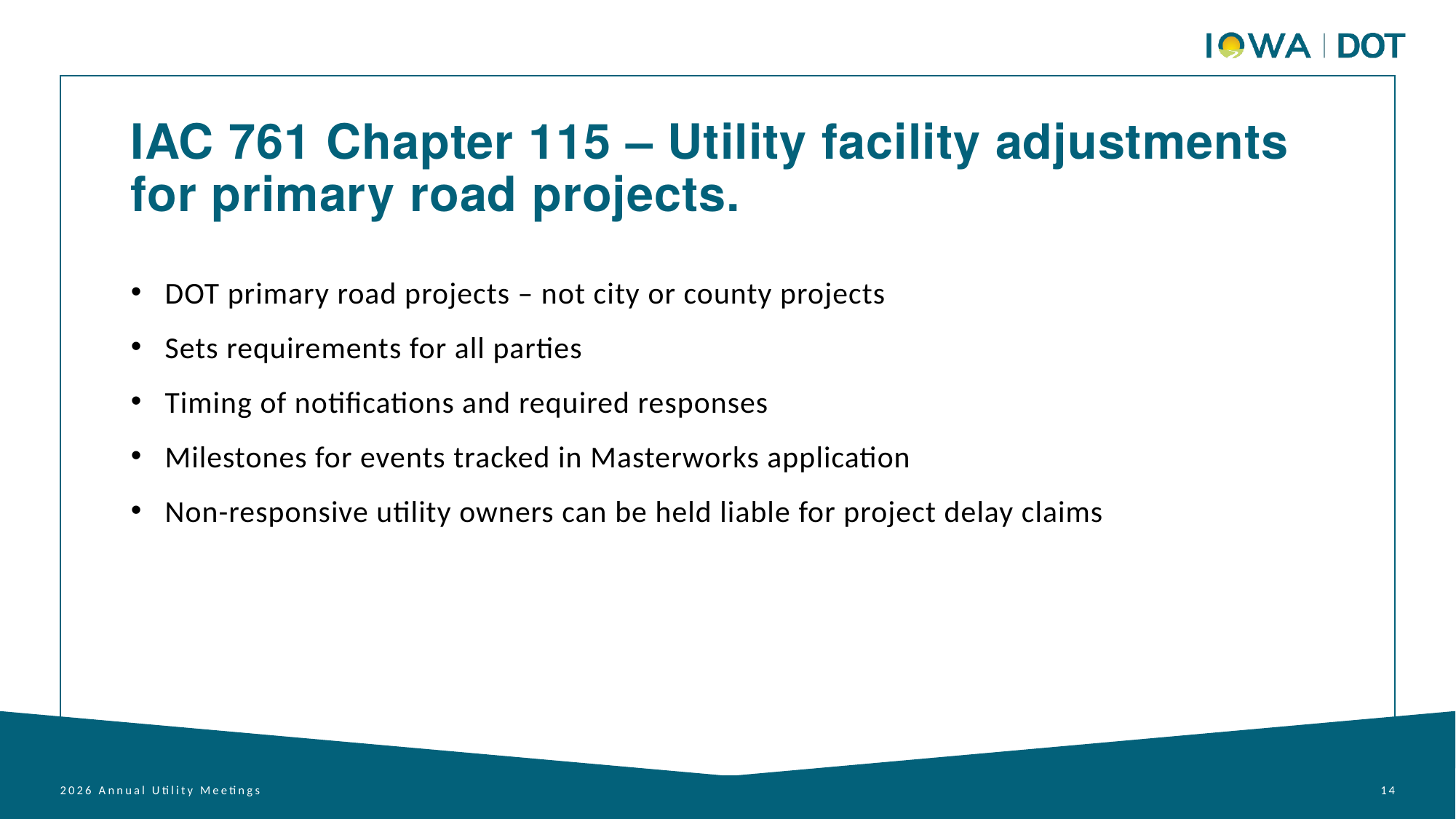

IAC 761 Chapter 115 – Utility facility adjustments for primary road projects.
DOT primary road projects – not city or county projects
Sets requirements for all parties
Timing of notifications and required responses
Milestones for events tracked in Masterworks application
Non-responsive utility owners can be held liable for project delay claims